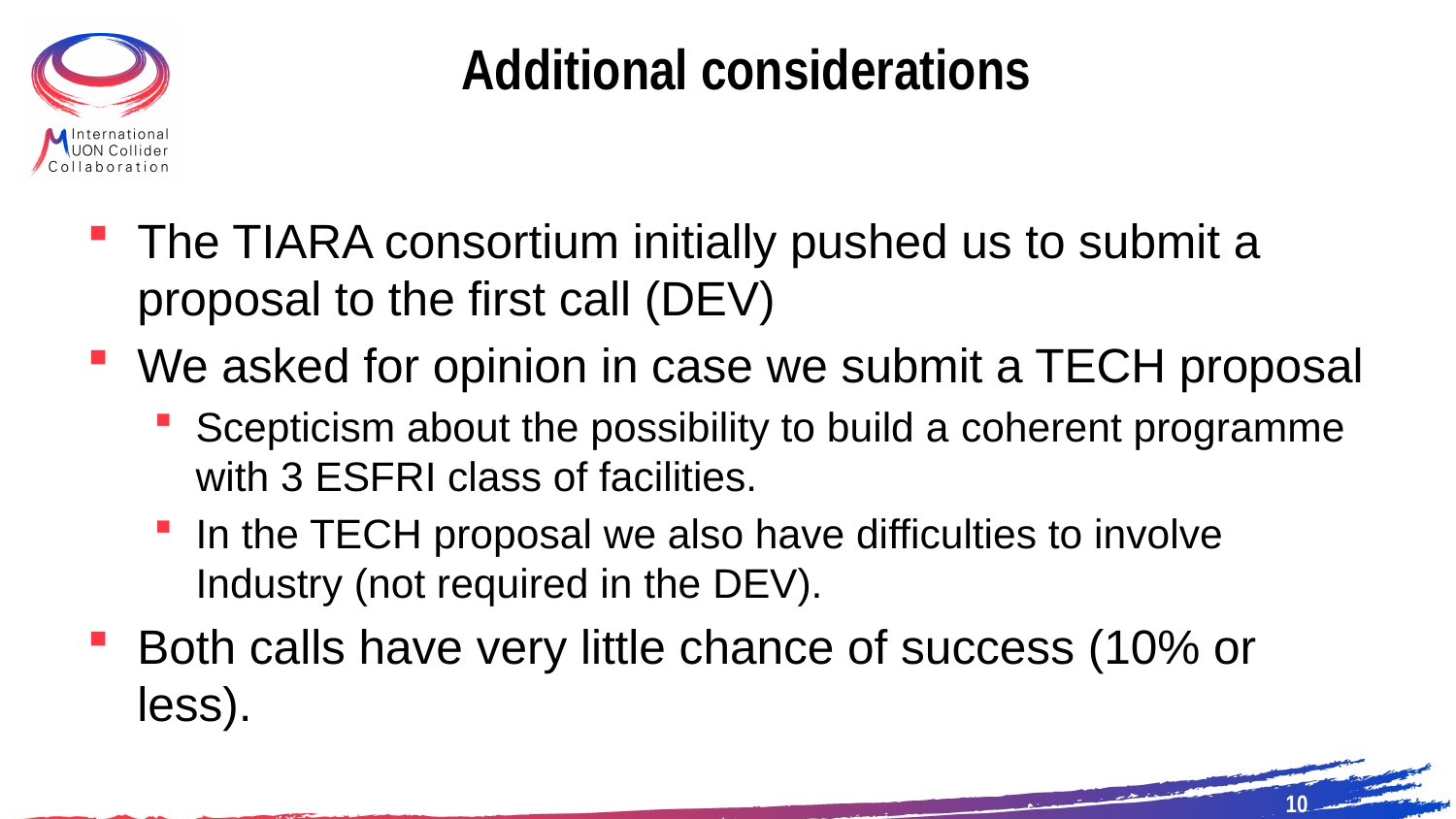

# Additional considerations
The TIARA consortium initially pushed us to submit a proposal to the first call (DEV)
We asked for opinion in case we submit a TECH proposal
Scepticism about the possibility to build a coherent programme with 3 ESFRI class of facilities.
In the TECH proposal we also have difficulties to involve Industry (not required in the DEV).
Both calls have very little chance of success (10% or less).
10